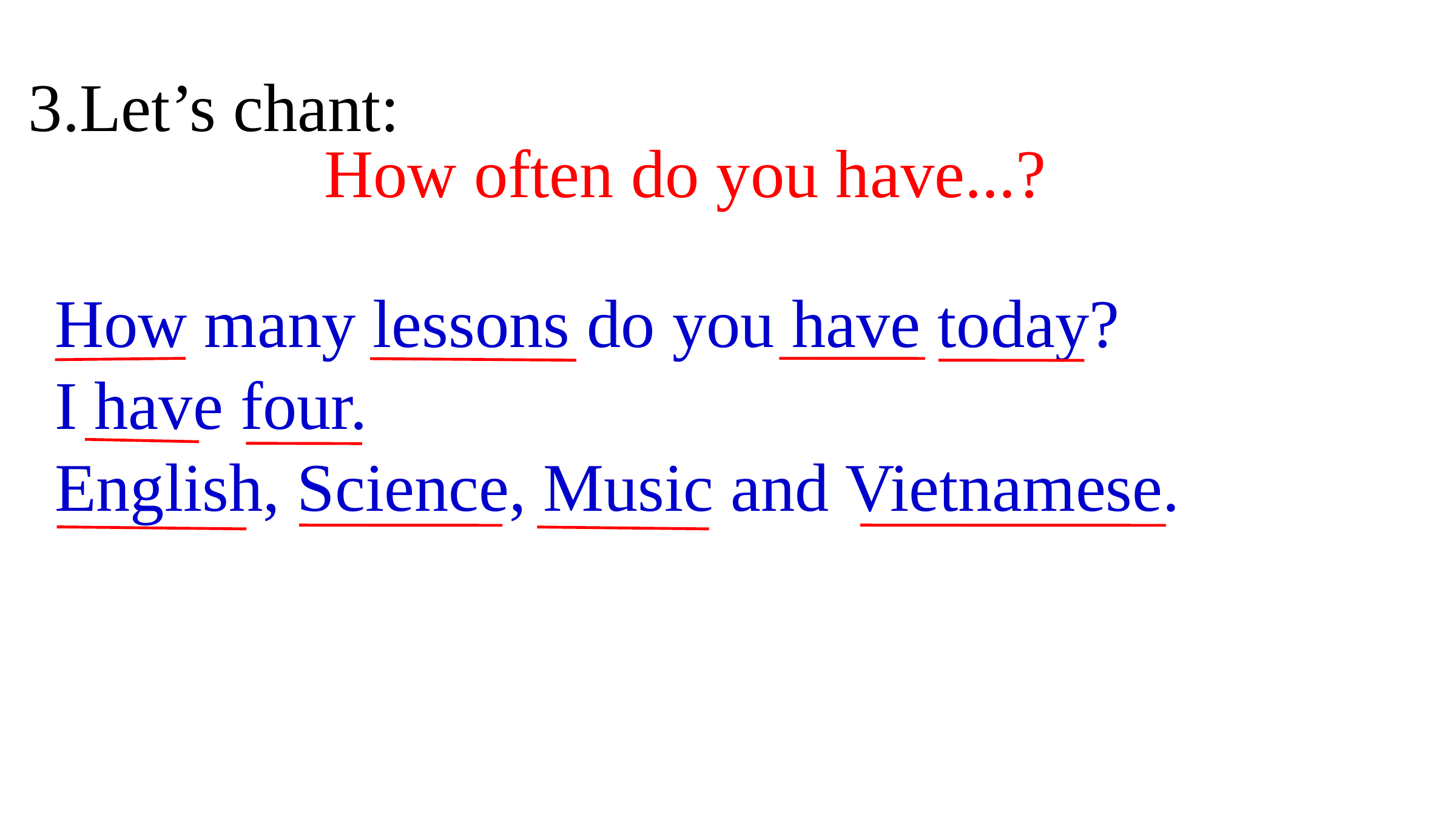

3.Let’s chant:
How often do you have...?
How many lessons do you have today?
I have four.
English, Science, Music and Vietnamese.